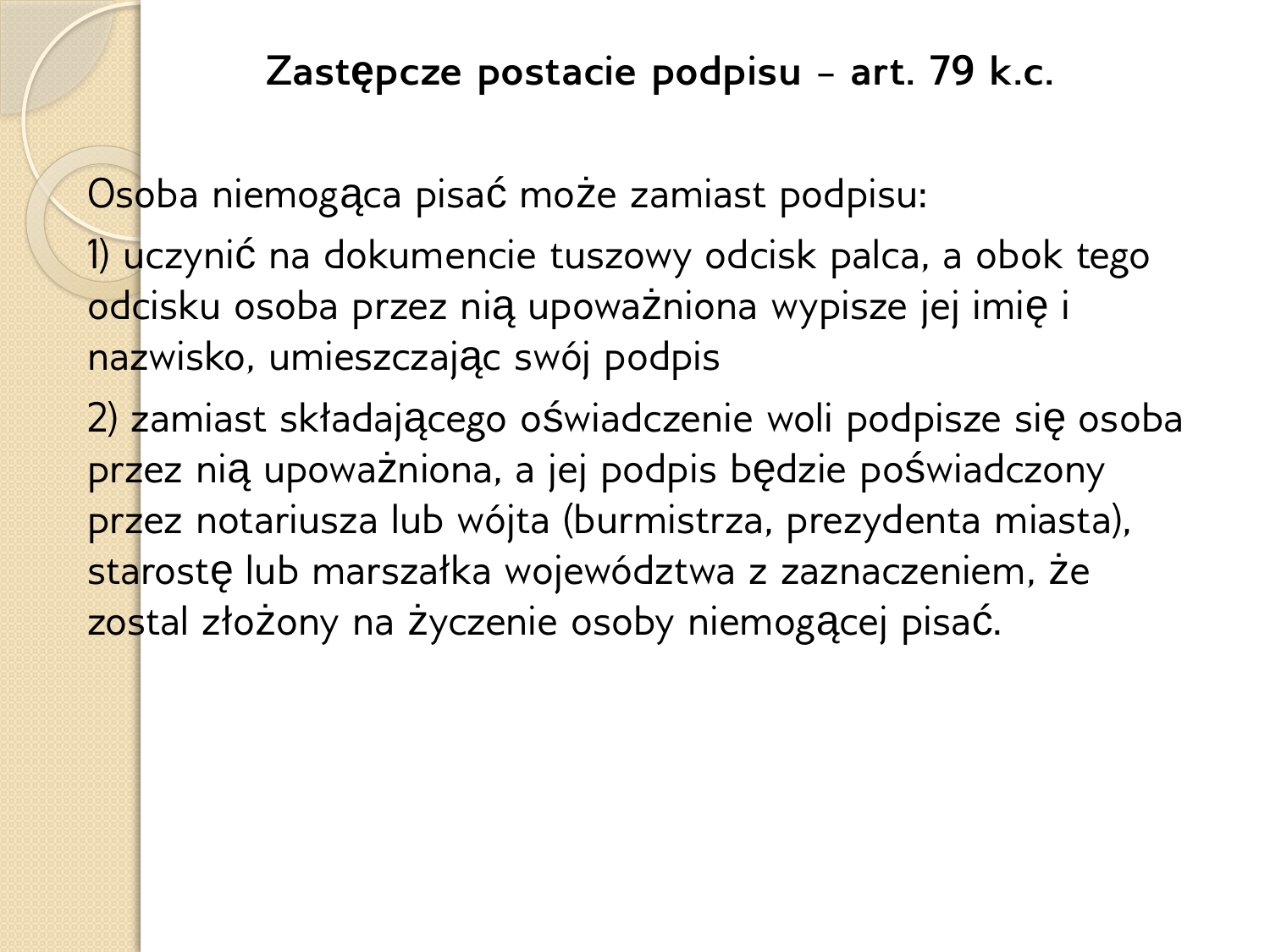

Zastępcze postacie podpisu – art. 79 k.c.

Osoba niemogąca pisać może zamiast podpisu:
1) uczynić na dokumencie tuszowy odcisk palca, a obok tego odcisku osoba przez nią upoważniona wypisze jej imię i nazwisko, umieszczając swój podpis
2) zamiast składającego oświadczenie woli podpisze się osoba przez nią upoważniona, a jej podpis będzie poświadczony przez notariusza lub wójta (burmistrza, prezydenta miasta), starostę lub marszałka województwa z zaznaczeniem, że zostal złożony na życzenie osoby niemogącej pisać.